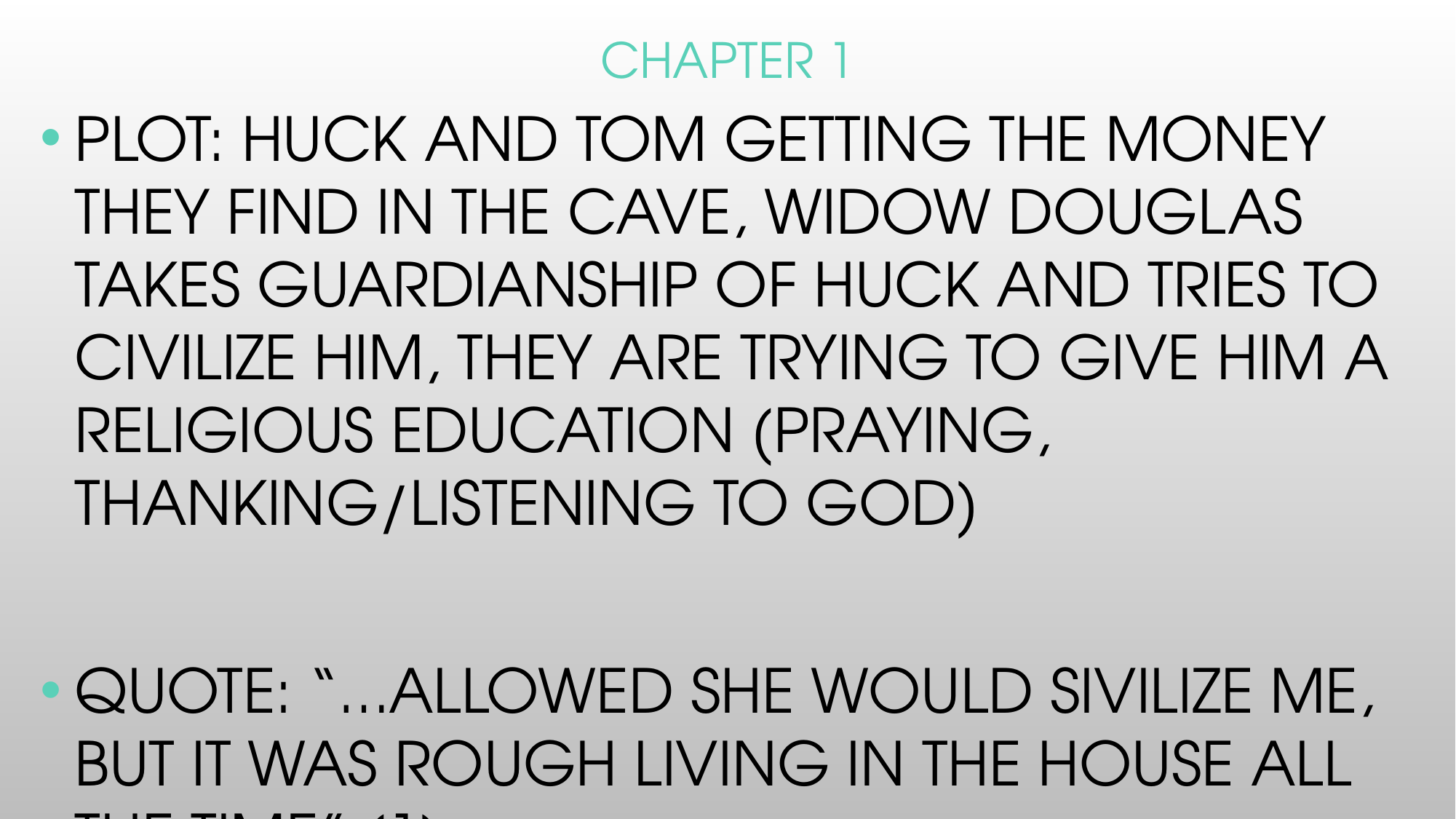

# Chapter 1
Plot: Huck and Tom getting the money they find in the cave, Widow Douglas takes guardianship of Huck and tries to civilize him, they are trying to give him a religious education (praying, thanking/listening to God)

Quote: “…allowed she would sivilize me, but it was rough living in the house all the time” (1)